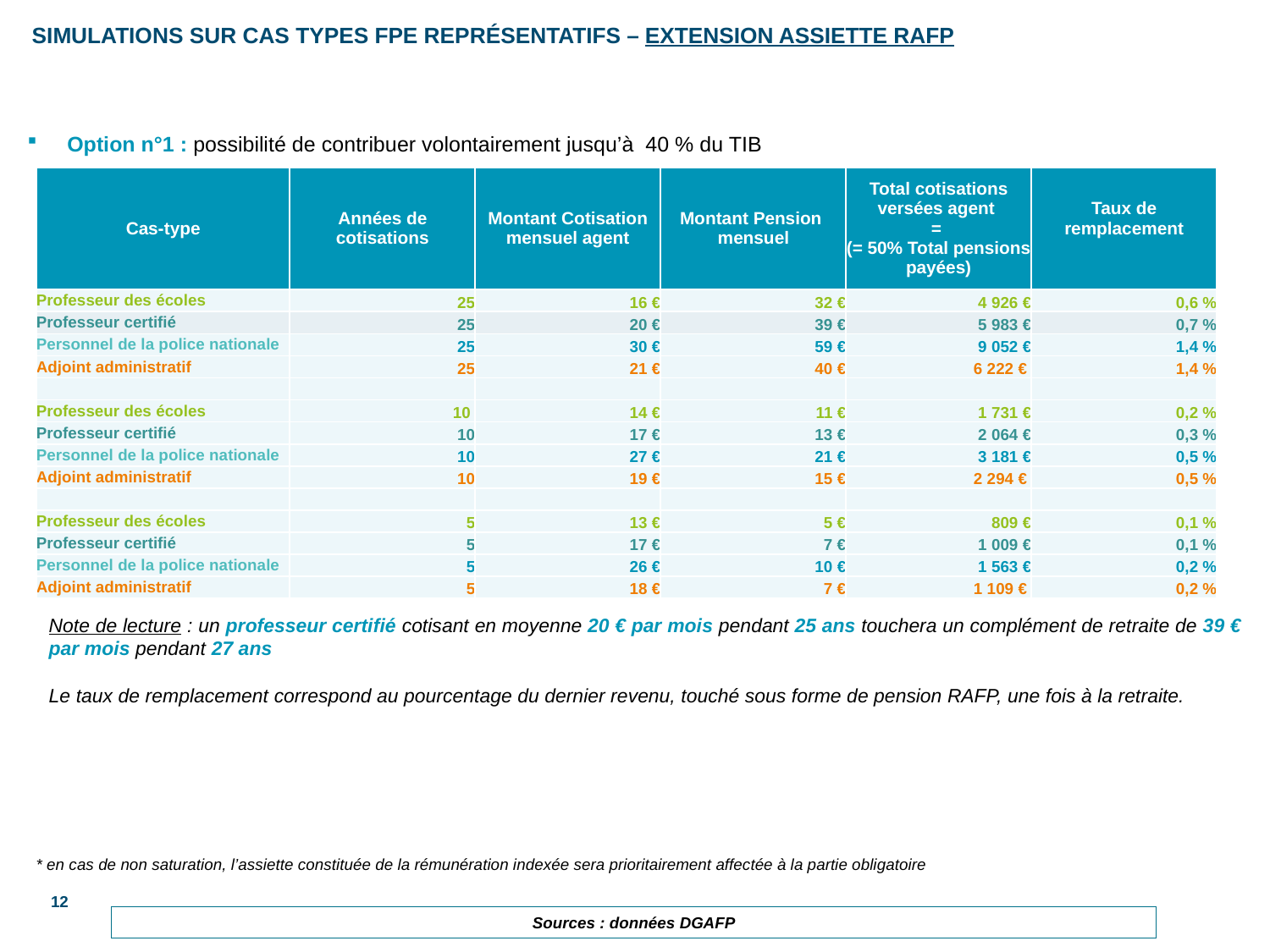

# SIMULATIONS SUR CAS TYPES FPE Représentatifs – extension ASSIETTE RAFP
Option n°1 : possibilité de contribuer volontairement jusqu’à  40 % du TIB

| Cas-type | Années de cotisations | Montant Cotisation mensuel agent | Montant Pension mensuel | Total cotisations versées agent = (= 50% Total pensions payées) | Taux de remplacement |
| --- | --- | --- | --- | --- | --- |
| Professeur des écoles | 25 | 16 € | 32 € | 4 926 € | 0,6 % |
| Professeur certifié | 25 | 20 € | 39 € | 5 983 € | 0,7 % |
| Personnel de la police nationale | 25 | 30 € | 59 € | 9 052 € | 1,4 % |
| Adjoint administratif | 25 | 21 € | 40 € | 6 222 € | 1,4 % |
|  |  |  |  |  |  |
| Professeur des écoles | 10 | 14 € | 11 € | 1 731 € | 0,2 % |
| Professeur certifié | 10 | 17 € | 13 € | 2 064 € | 0,3 % |
| Personnel de la police nationale | 10 | 27 € | 21 € | 3 181 € | 0,5 % |
| Adjoint administratif | 10 | 19 € | 15 € | 2 294 € | 0,5 % |
|  |  |  |  |  |  |
| Professeur des écoles | 5 | 13 € | 5 € | 809 € | 0,1 % |
| Professeur certifié | 5 | 17 € | 7 € | 1 009 € | 0,1 % |
| Personnel de la police nationale | 5 | 26 € | 10 € | 1 563 € | 0,2 % |
| Adjoint administratif | 5 | 18 € | 7 € | 1 109 € | 0,2 % |
Note de lecture : un professeur certifié cotisant en moyenne 20 € par mois pendant 25 ans touchera un complément de retraite de 39 € par mois pendant 27 ans

Le taux de remplacement correspond au pourcentage du dernier revenu, touché sous forme de pension RAFP, une fois à la retraite.

* en cas de non saturation, l’assiette constituée de la rémunération indexée sera prioritairement affectée à la partie obligatoire
12
Sources : données DGAFP